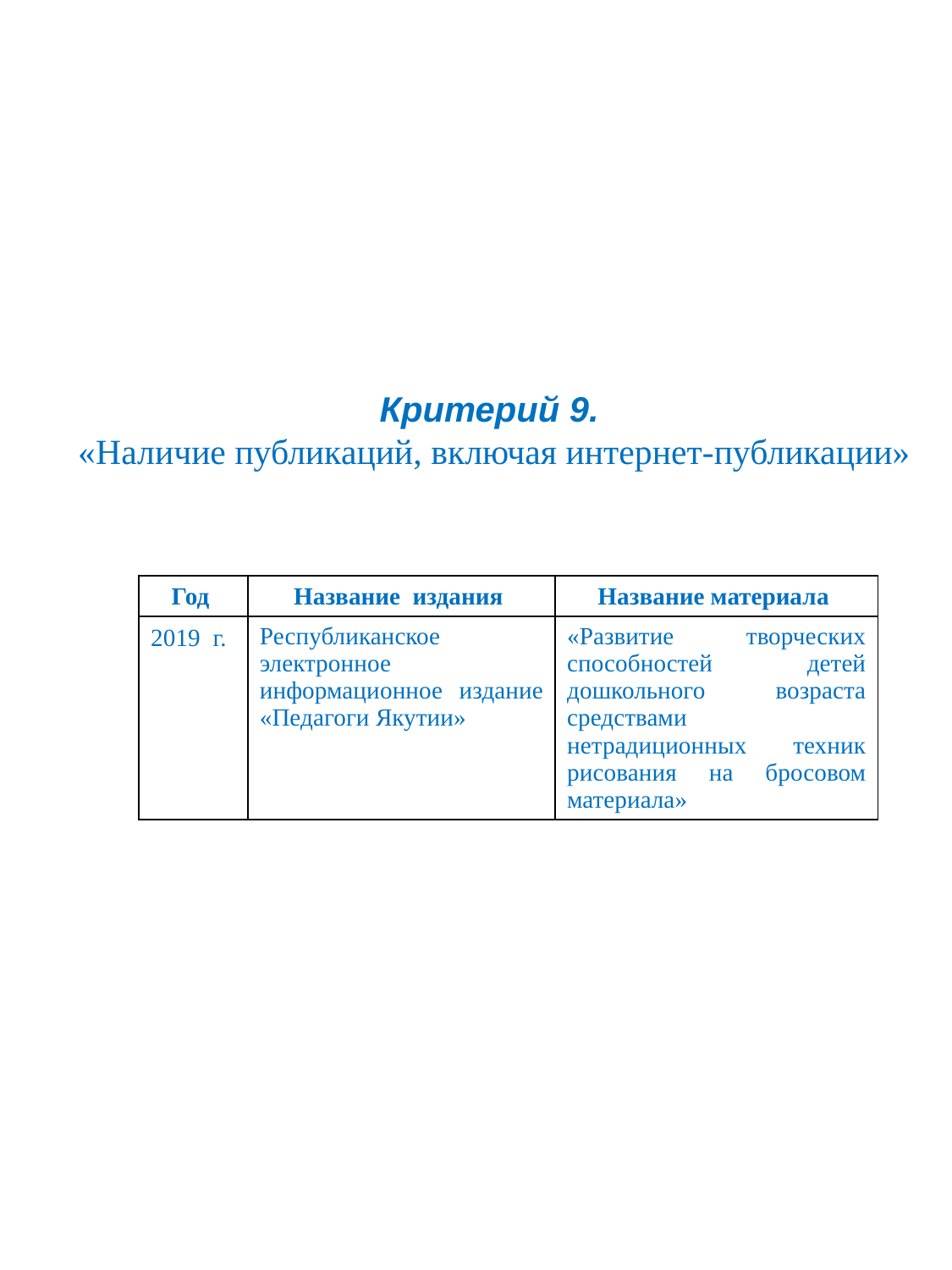

# Критерий 9. «Наличие публикаций, включая интернет-публикации»
| Год | Название издания | Название материала |
| --- | --- | --- |
| 2019 г. | Республиканское электронное информационное издание «Педагоги Якутии» | «Развитие творческих способностей детей дошкольного возраста средствами нетрадиционных техник рисования на бросовом материала» |

### Chart

| Category |
|---|